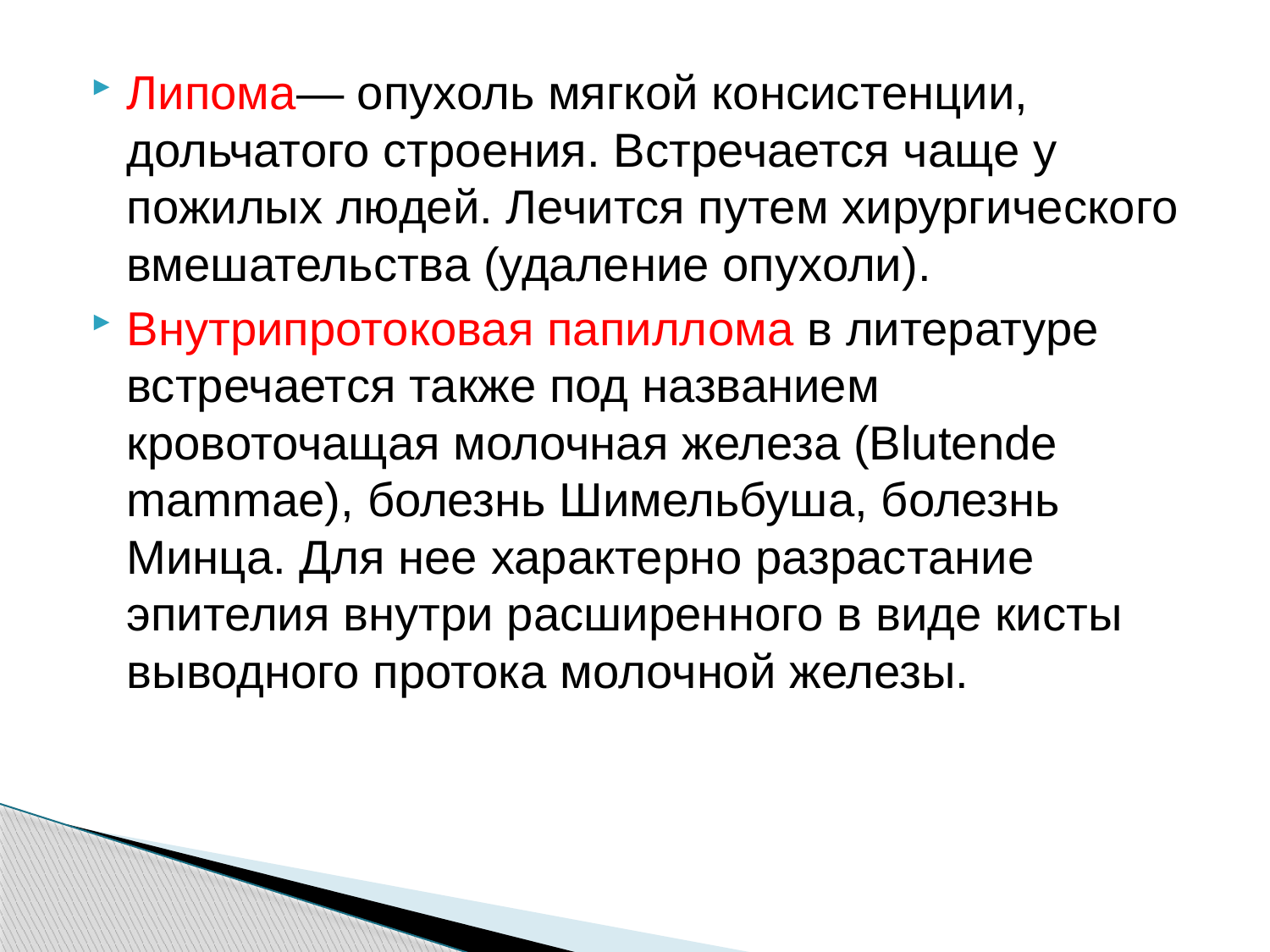

#
Липома— опухоль мягкой консистенции, дольчатого строения. Встречается чаще у пожилых людей. Лечится путем хирургического вмешательства (удаление опухоли).
Внутрипротоковая папиллома в литературе встречается также под названием кровоточащая молочная железа (Blutende mammae), болезнь Шимельбуша, болезнь Минца. Для нее характерно разрастание эпителия внутри расширенного в виде кисты выводного протока молочной железы.